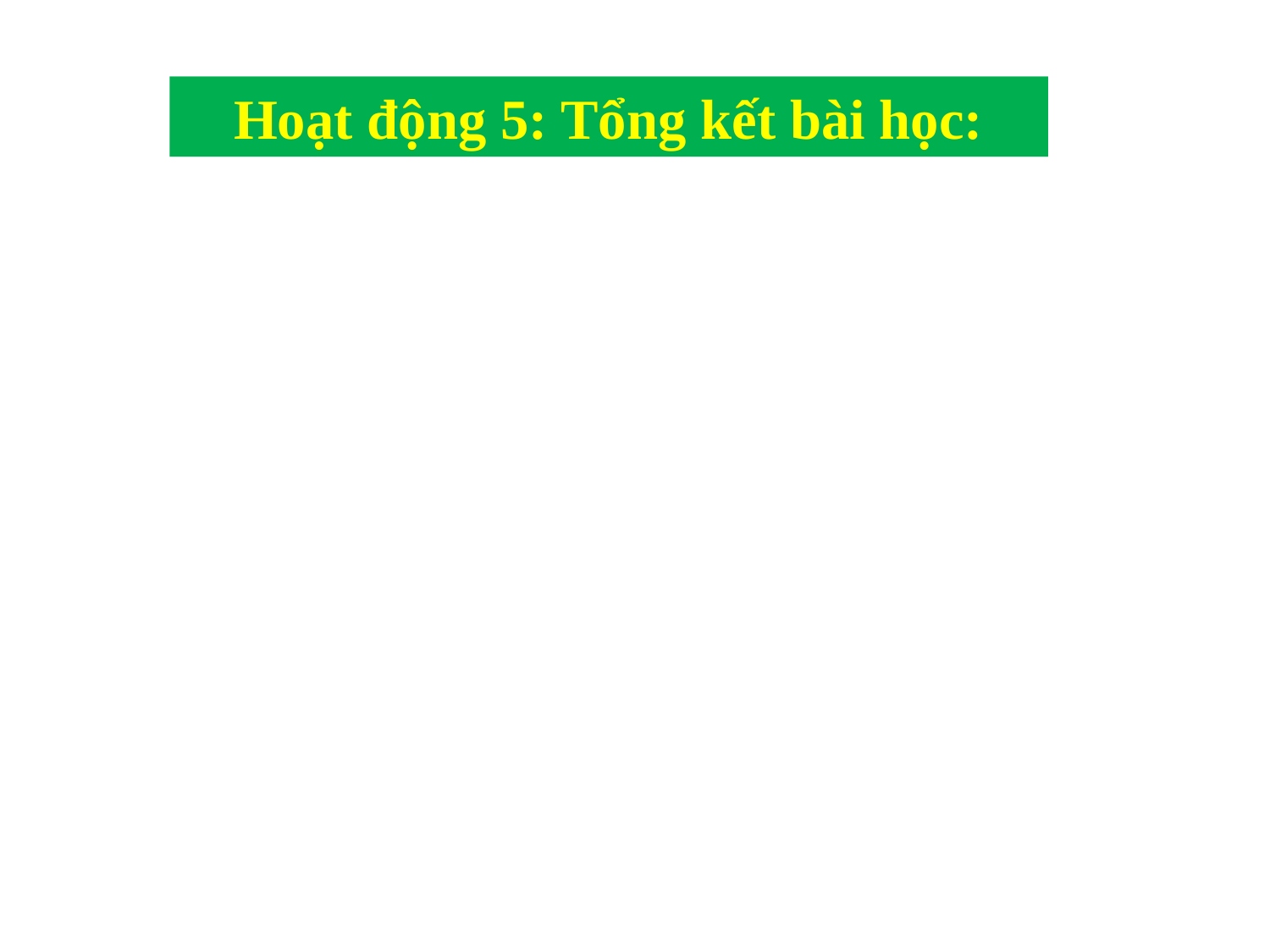

Hoạt động 5: Tổng kết bài học: